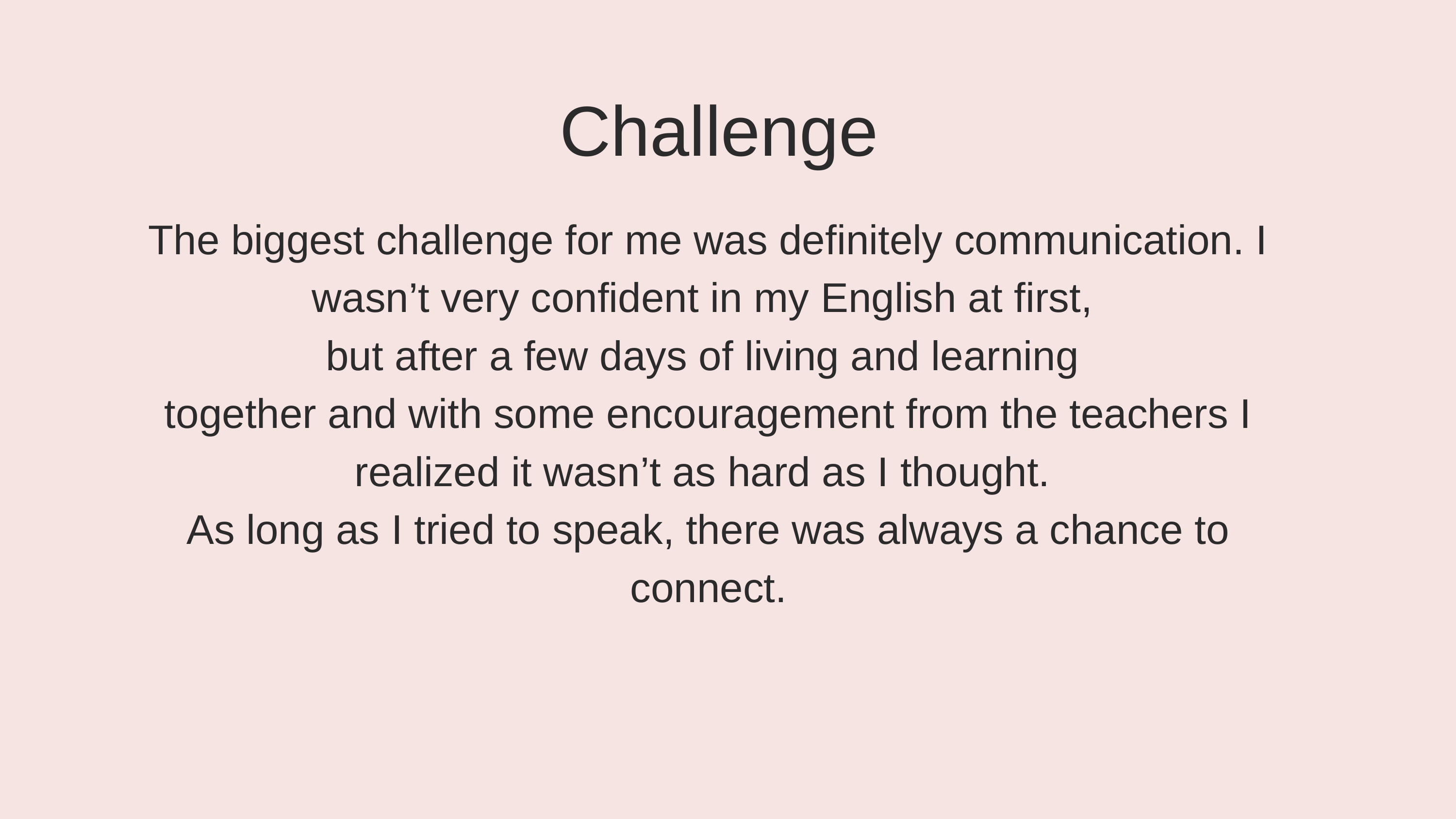

Challenge
The biggest challenge for me was definitely communication. I wasn’t very confident in my English at first,
but after a few days of living and learning
together and with some encouragement from the teachers I realized it wasn’t as hard as I thought.
As long as I tried to speak, there was always a chance to connect.